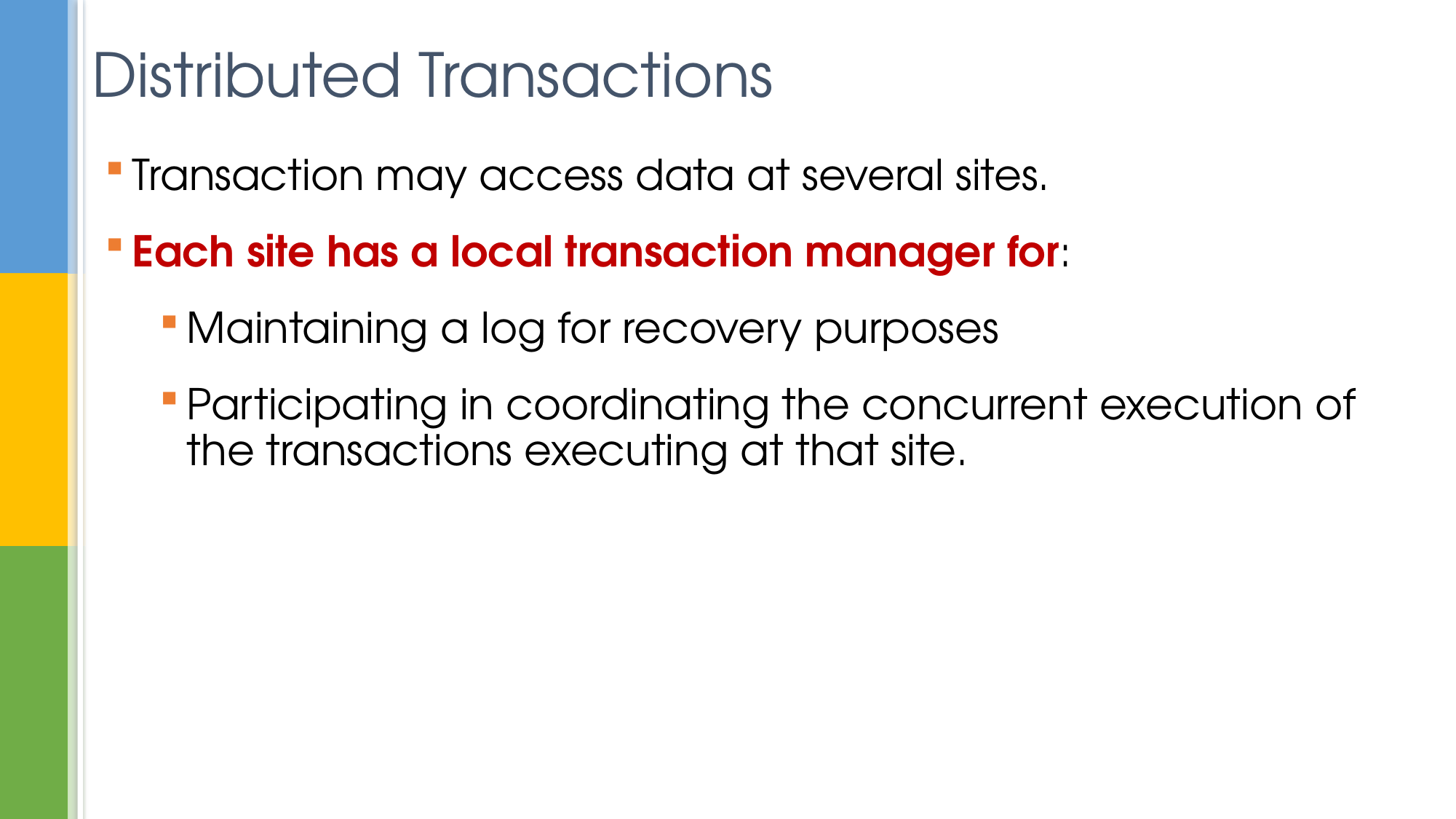

# Distributed Transactions
Transaction may access data at several sites.
Each site has a local transaction manager for:
Maintaining a log for recovery purposes
Participating in coordinating the concurrent execution of the transactions executing at that site.